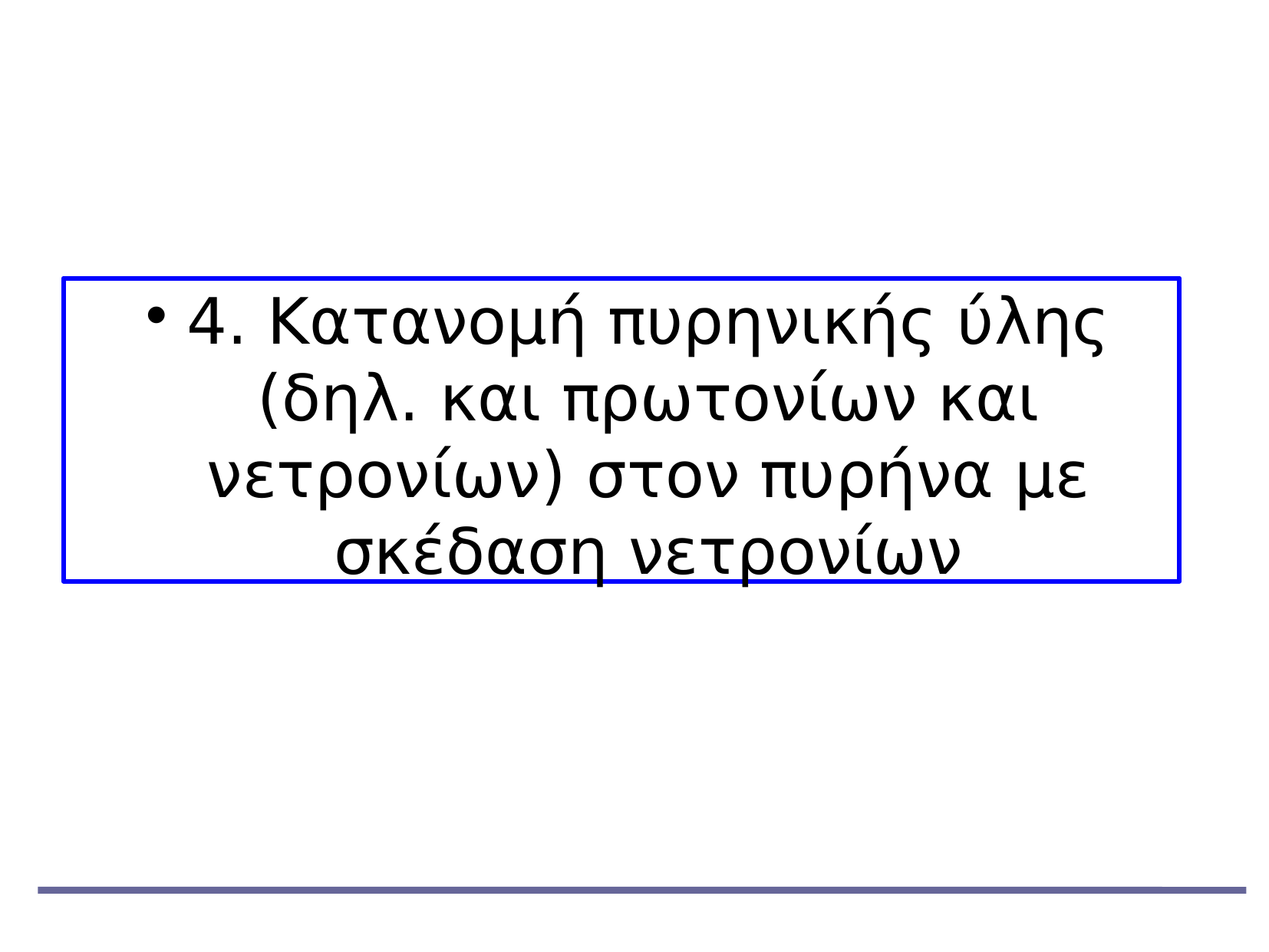

4. Κατανομή πυρηνικής ύλης (δηλ. και πρωτονίων και νετρονίων) στον πυρήνα με σκέδαση νετρονίων